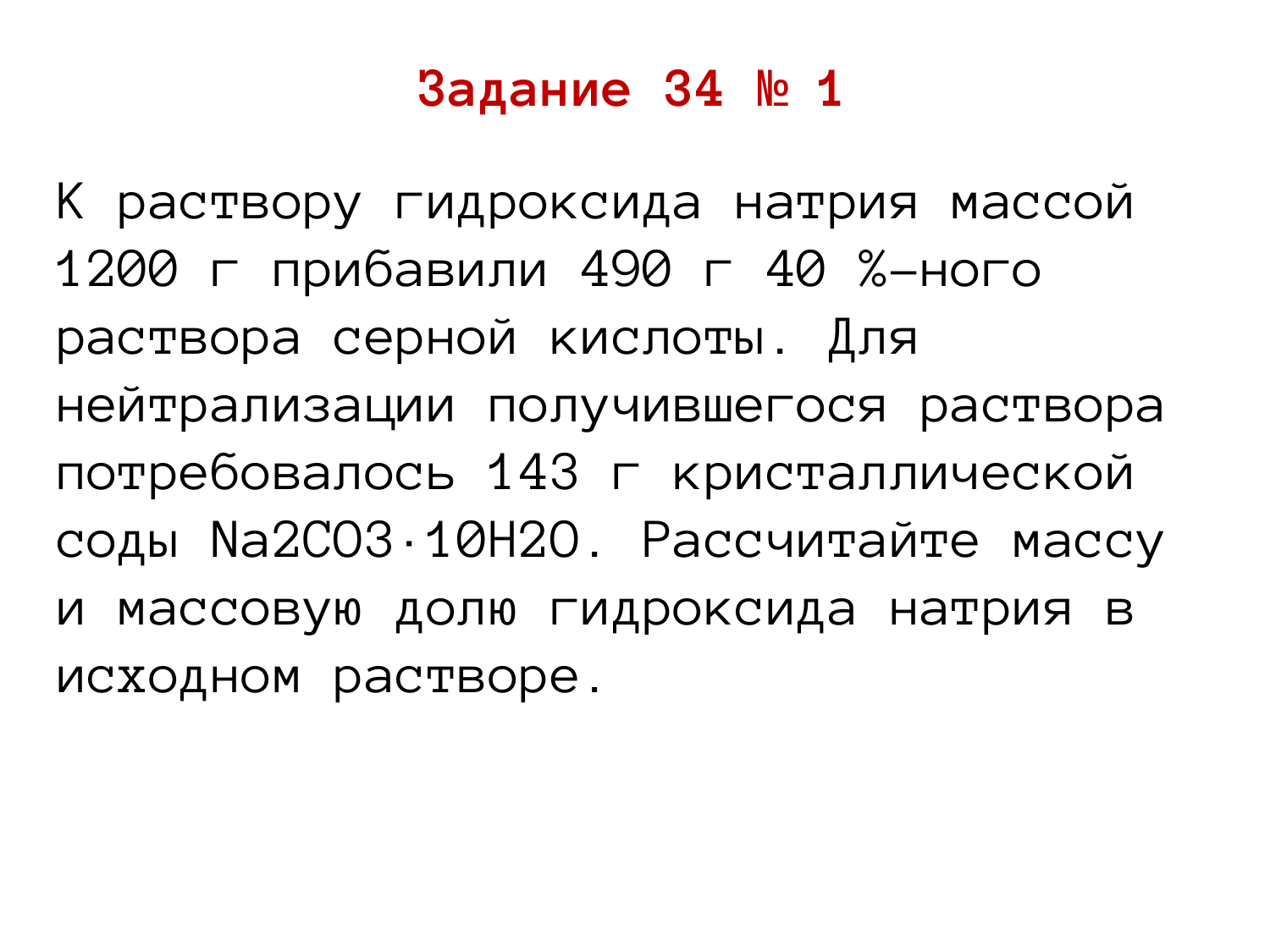

# Задание 34 № 1
К раствору гидроксида натрия массой 1200 г прибавили 490 г 40 %-ного раствора серной кислоты. Для нейтрализации получившегося раствора потребовалось 143 г кристаллической соды Na2CO3·10H2O. Рассчитайте массу и массовую долю гидроксида натрия в исходном растворе.